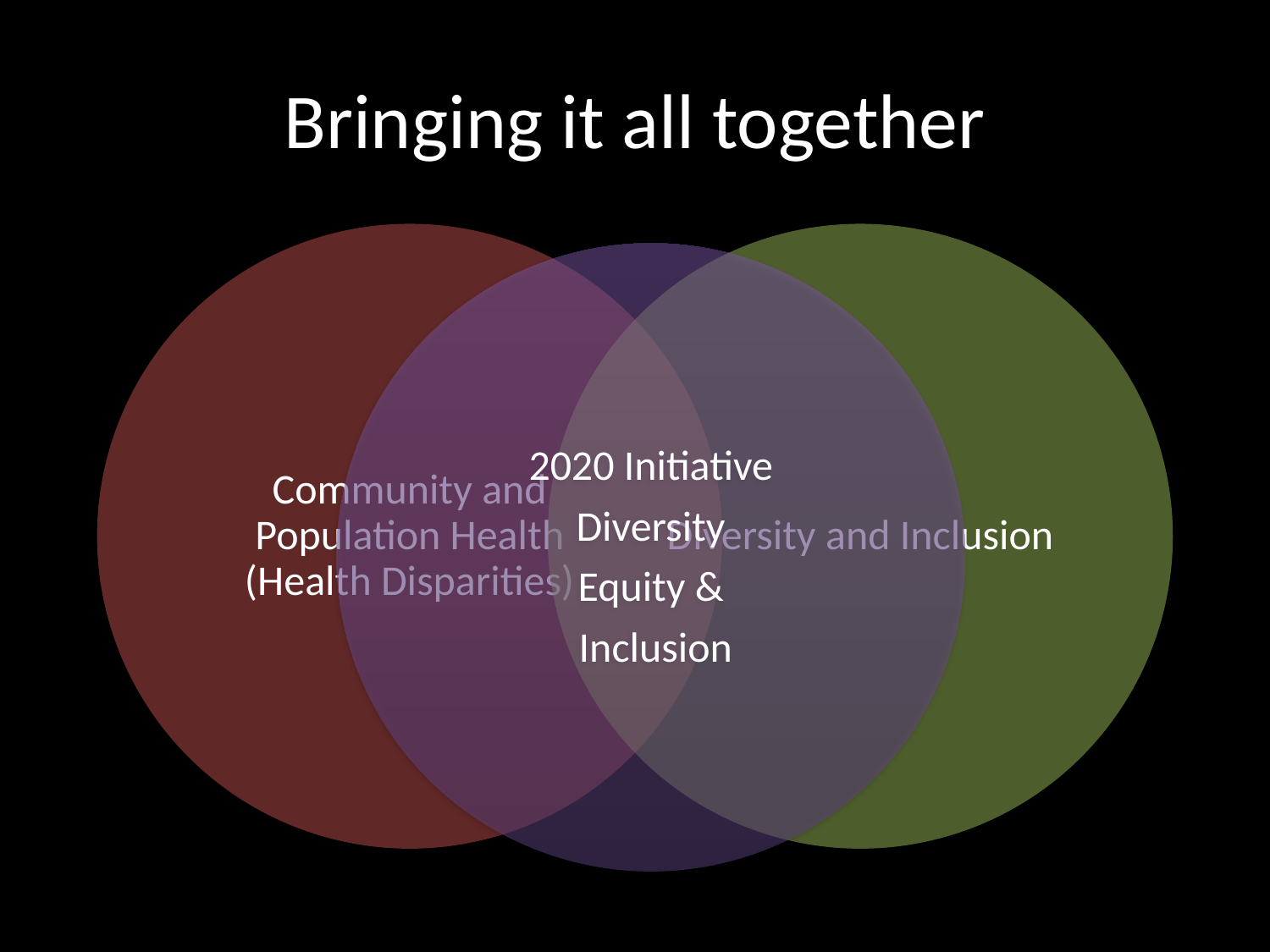

# Bringing it all together
Community and Population Health (Health Disparities)
Diversity and Inclusion
2020 Initiative
Diversity
Equity &
 Inclusion